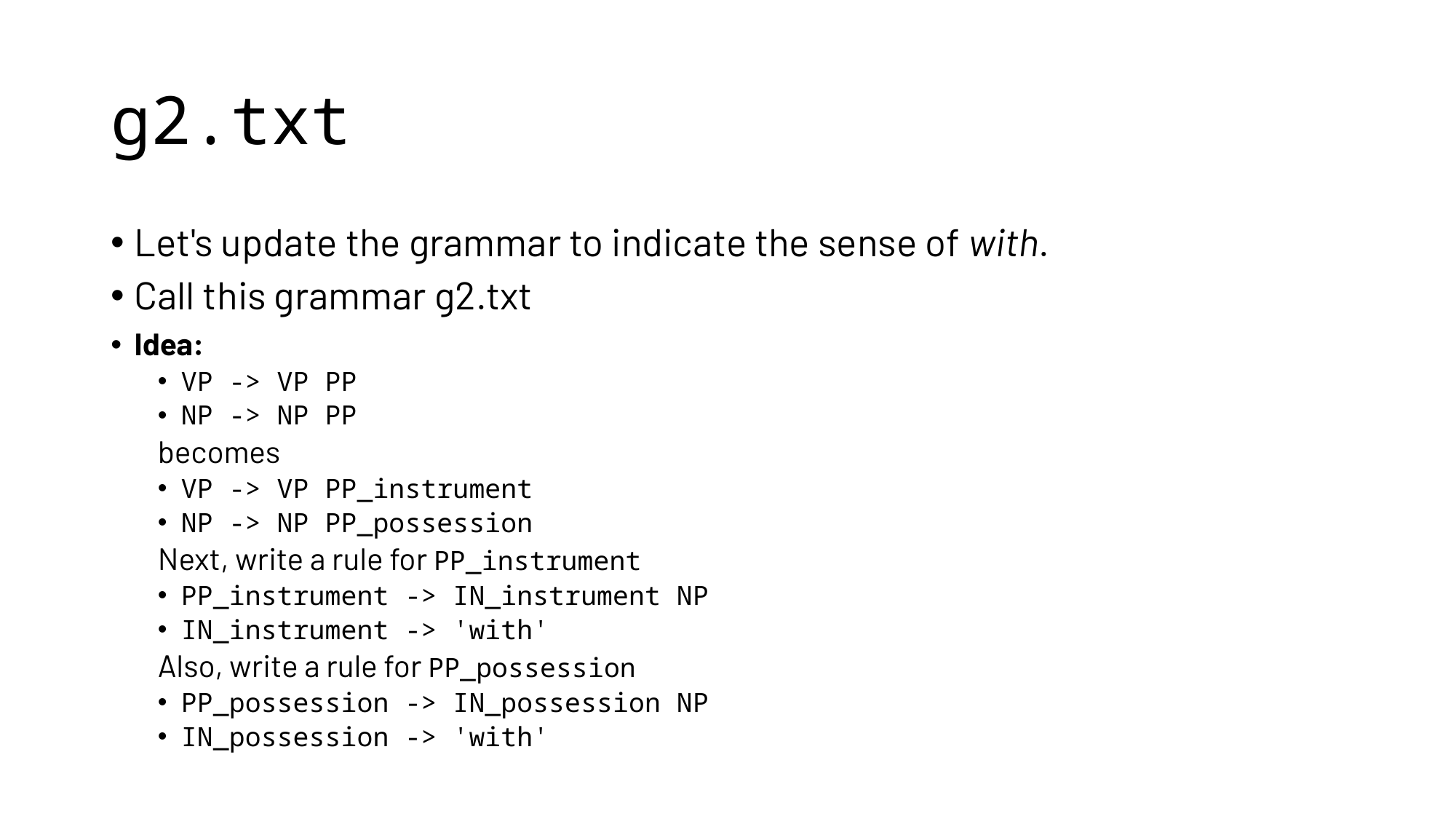

# g2.txt
Let's update the grammar to indicate the sense of with.
Call this grammar g2.txt
Idea:
VP -> VP PP
NP -> NP PP
becomes
VP -> VP PP_instrument
NP -> NP PP_possession
Next, write a rule for PP_instrument
PP_instrument -> IN_instrument NP
IN_instrument -> 'with'
Also, write a rule for PP_possession
PP_possession -> IN_possession NP
IN_possession -> 'with'